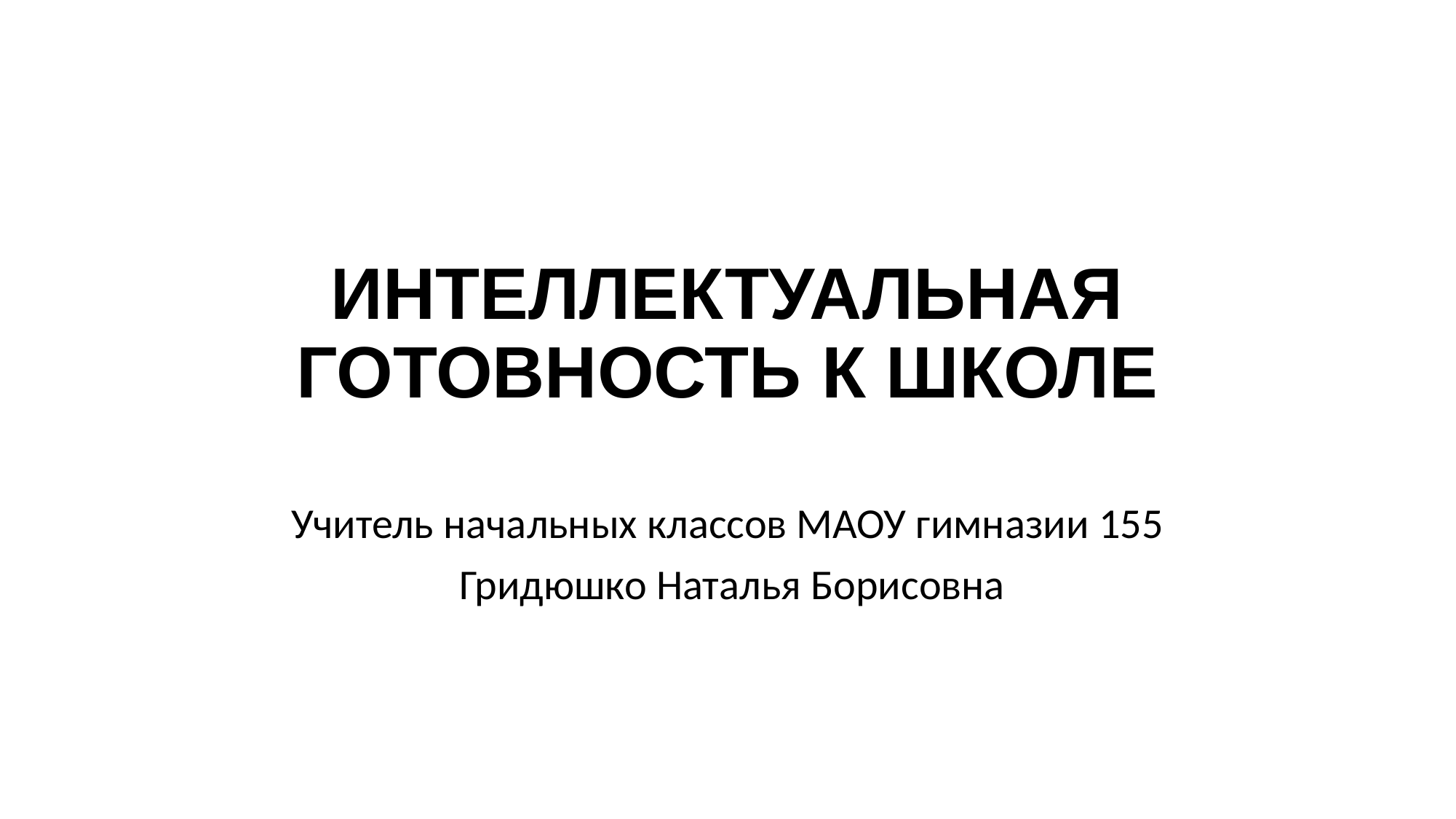

# ИНТЕЛЛЕКТУАЛЬНАЯ ГОТОВНОСТЬ К ШКОЛЕ

Учитель начальных классов МАОУ гимназии 155
 Гридюшко Наталья Борисовна